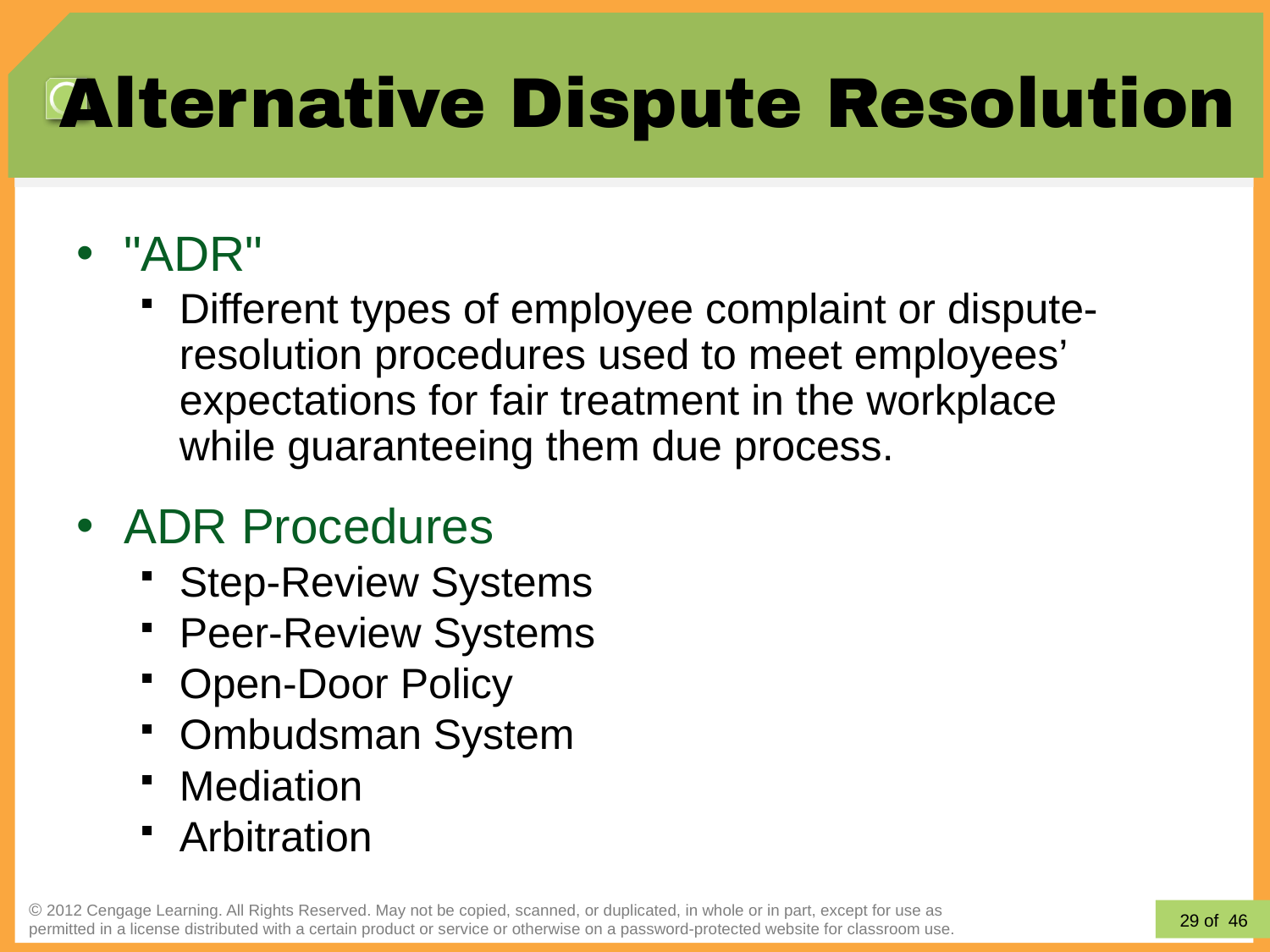

# Alternative Dispute Resolution
"ADR"
Different types of employee complaint or dispute-resolution procedures used to meet employees’ expectations for fair treatment in the workplace while guaranteeing them due process.
ADR Procedures
Step-Review Systems
Peer-Review Systems
Open-Door Policy
Ombudsman System
Mediation
Arbitration